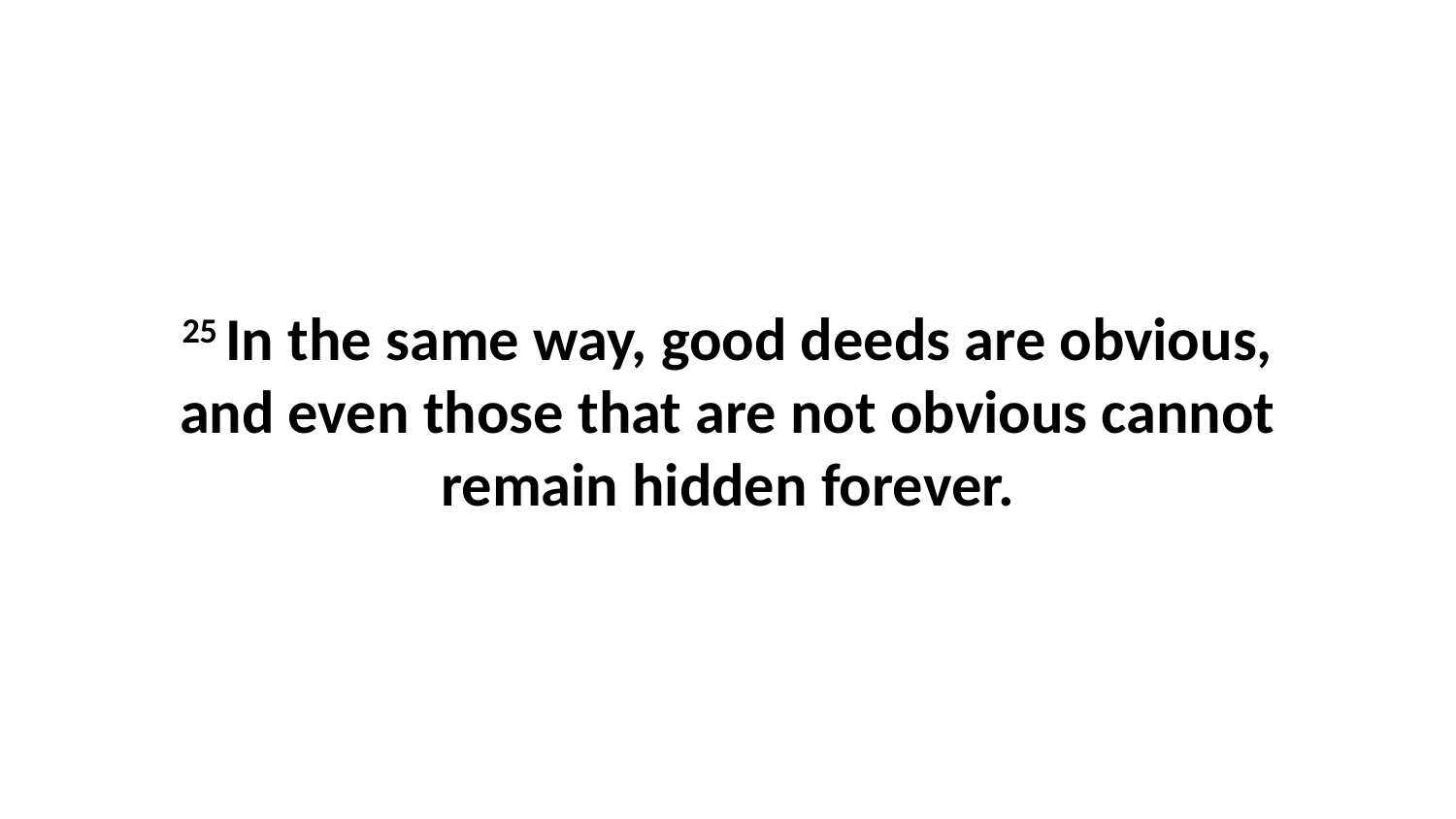

25 In the same way, good deeds are obvious, and even those that are not obvious cannot remain hidden forever.